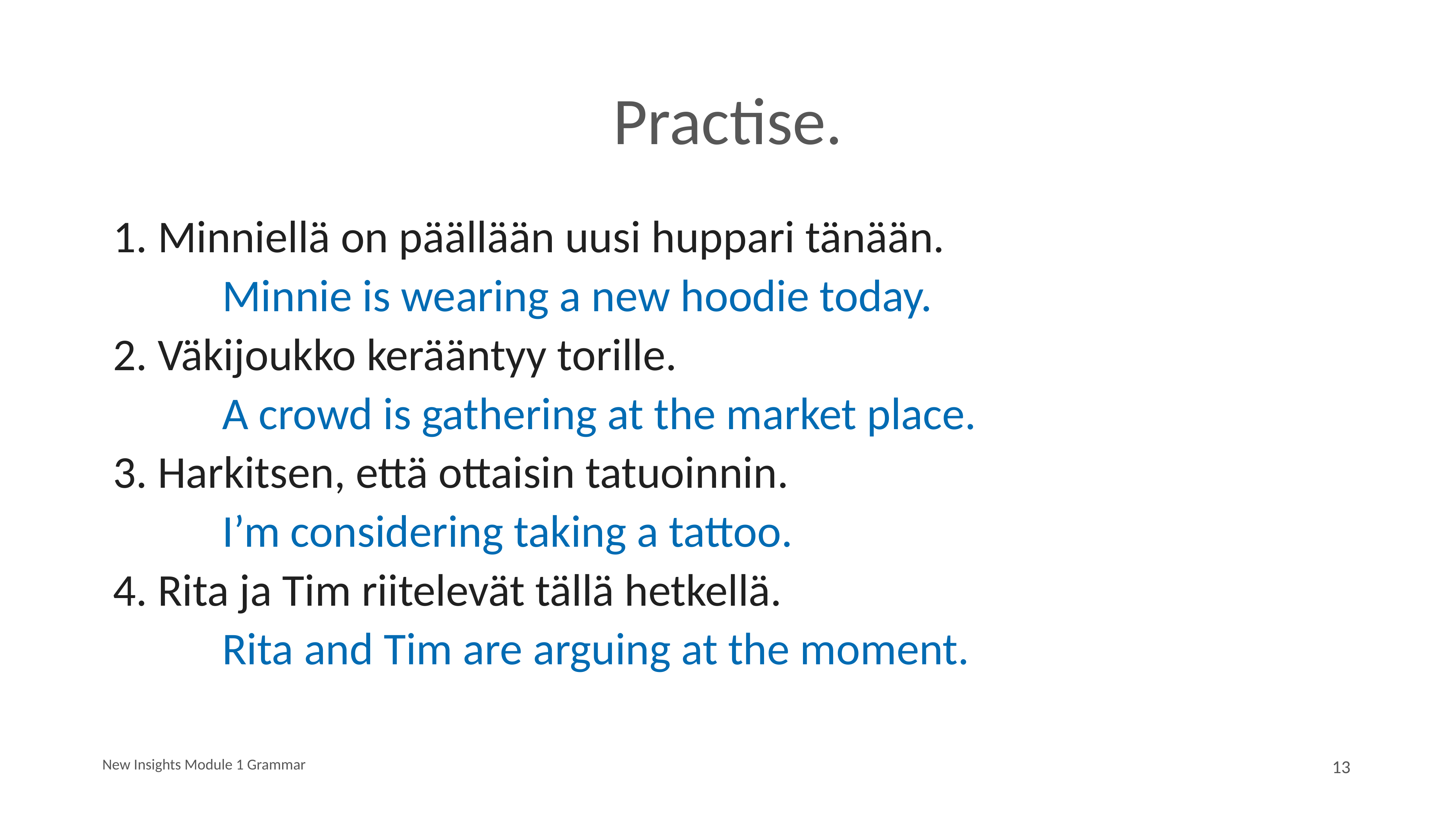

# Practise.
1. Minniellä on päällään uusi huppari tänään.
		Minnie is wearing a new hoodie today.
2. Väkijoukko kerääntyy torille.
		A crowd is gathering at the market place.
3. Harkitsen, että ottaisin tatuoinnin.
		I’m considering taking a tattoo.
4. Rita ja Tim riitelevät tällä hetkellä.
		Rita and Tim are arguing at the moment.

New Insights Module 1 Grammar
13